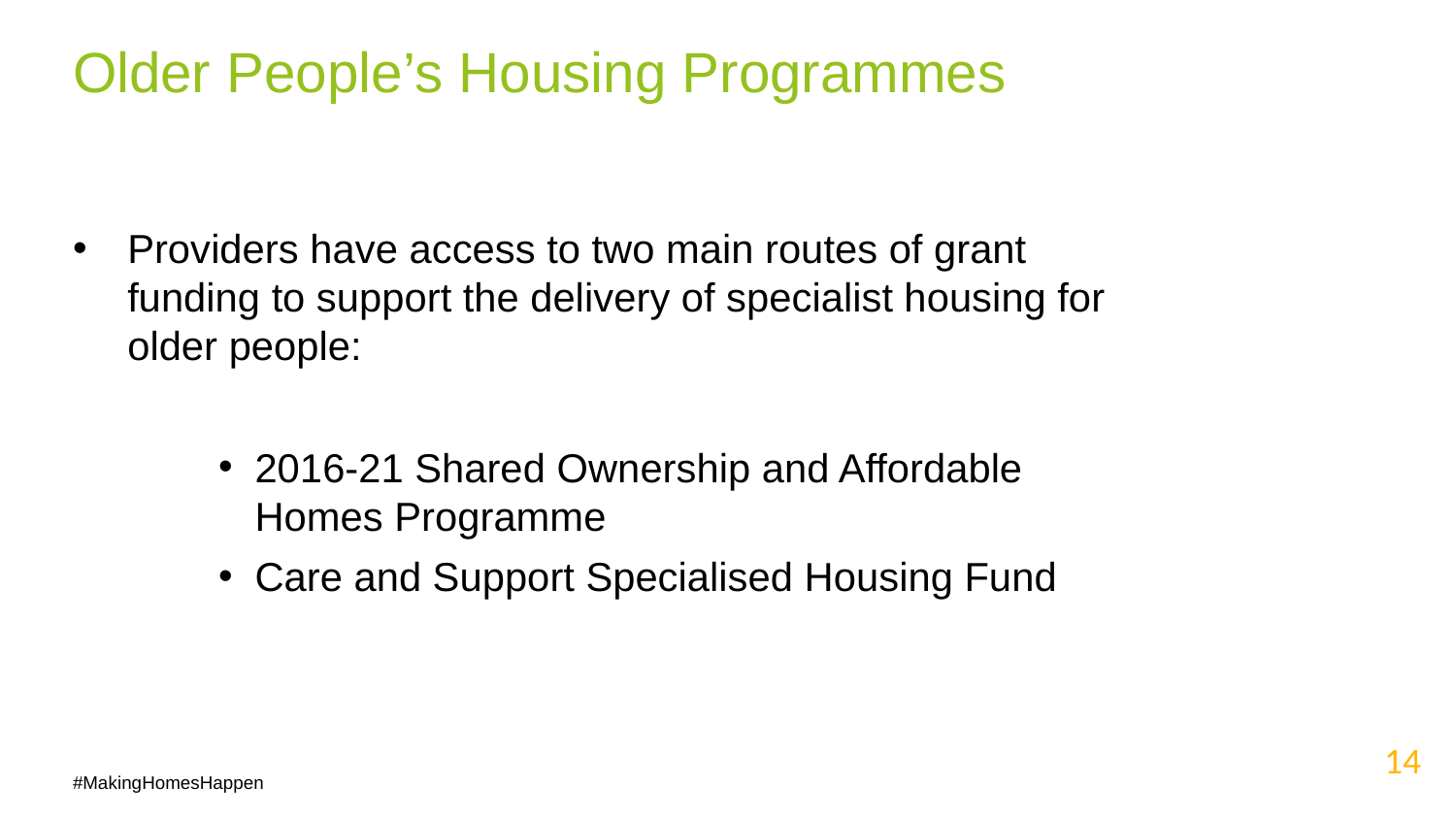

# Older People’s Housing Programmes
Providers have access to two main routes of grant funding to support the delivery of specialist housing for older people:

2016-21 Shared Ownership and Affordable Homes Programme
Care and Support Specialised Housing Fund
14